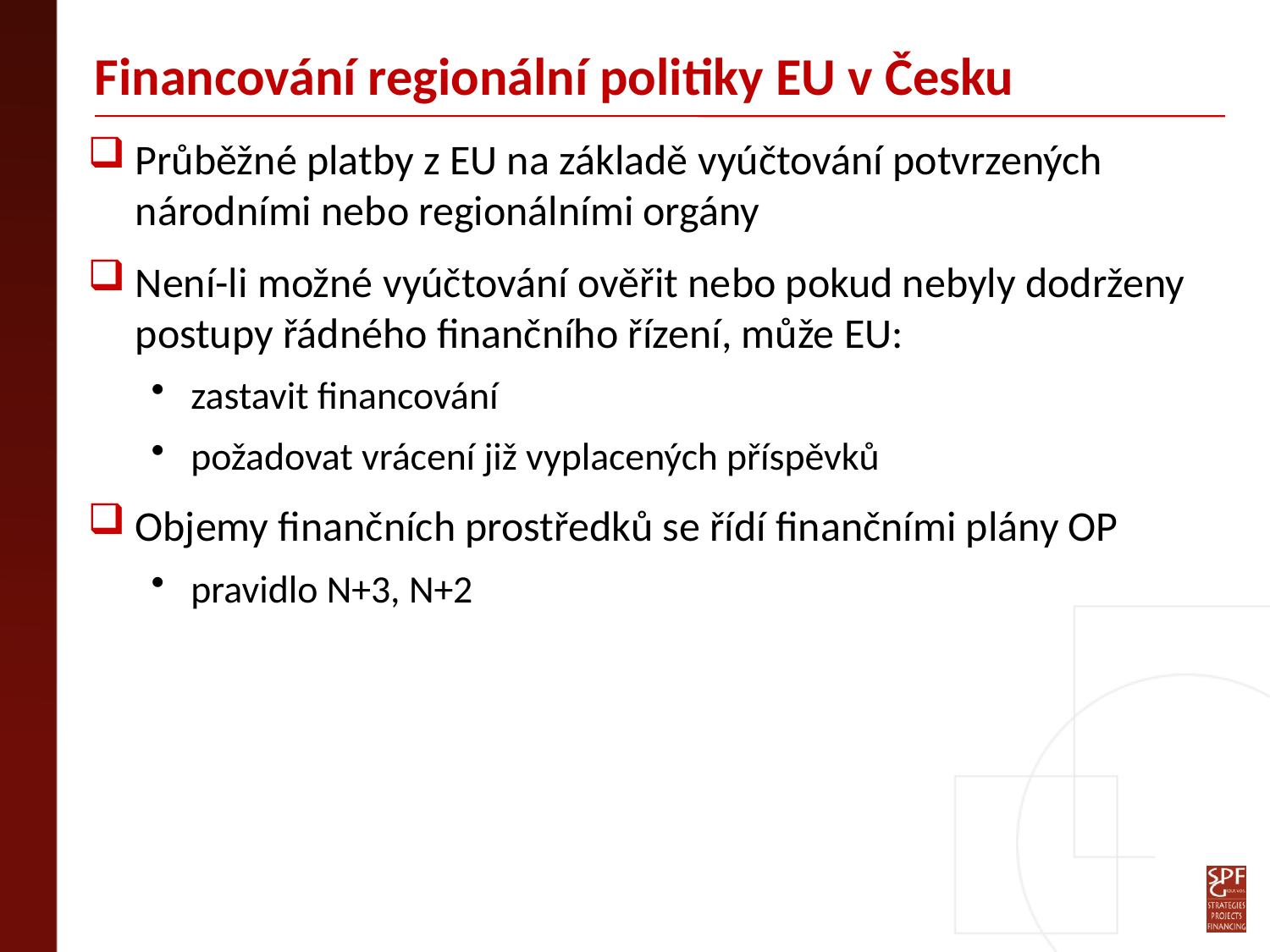

# Financování regionální politiky EU v Česku
Průběžné platby z EU na základě vyúčtování potvrzených národními nebo regionálními orgány
Není-li možné vyúčtování ověřit nebo pokud nebyly dodrženy postupy řádného finančního řízení, může EU:
zastavit financování
požadovat vrácení již vyplacených příspěvků
Objemy finančních prostředků se řídí finančními plány OP
pravidlo N+3, N+2